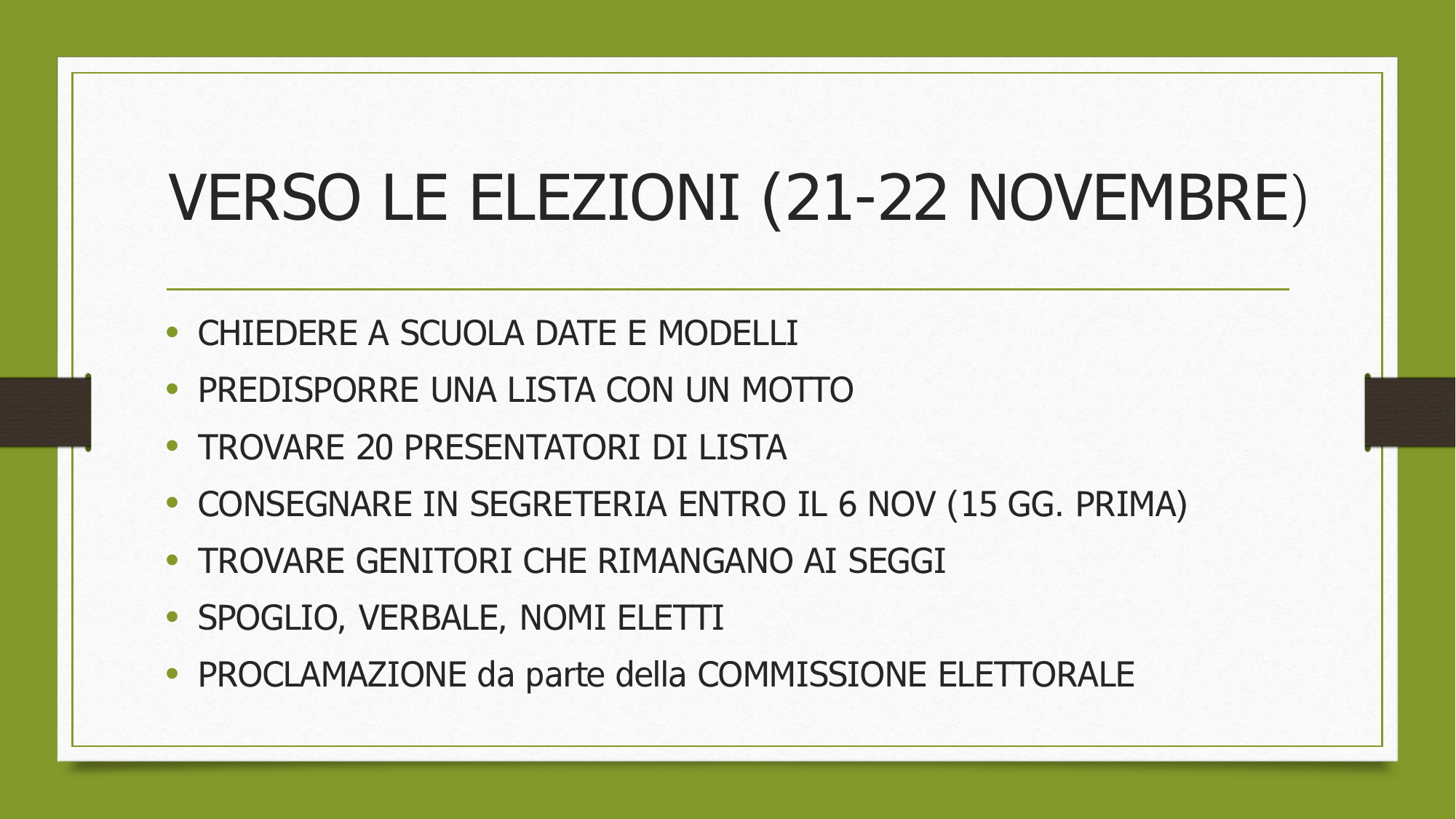

# VERSO LE ELEZIONI (21-22 NOVEMBRE)
CHIEDERE A SCUOLA DATE E MODELLI
PREDISPORRE UNA LISTA CON UN MOTTO
TROVARE 20 PRESENTATORI DI LISTA
CONSEGNARE IN SEGRETERIA ENTRO IL 6 NOV (15 GG. PRIMA)
TROVARE GENITORI CHE RIMANGANO AI SEGGI
SPOGLIO, VERBALE, NOMI ELETTI
PROCLAMAZIONE da parte della COMMISSIONE ELETTORALE